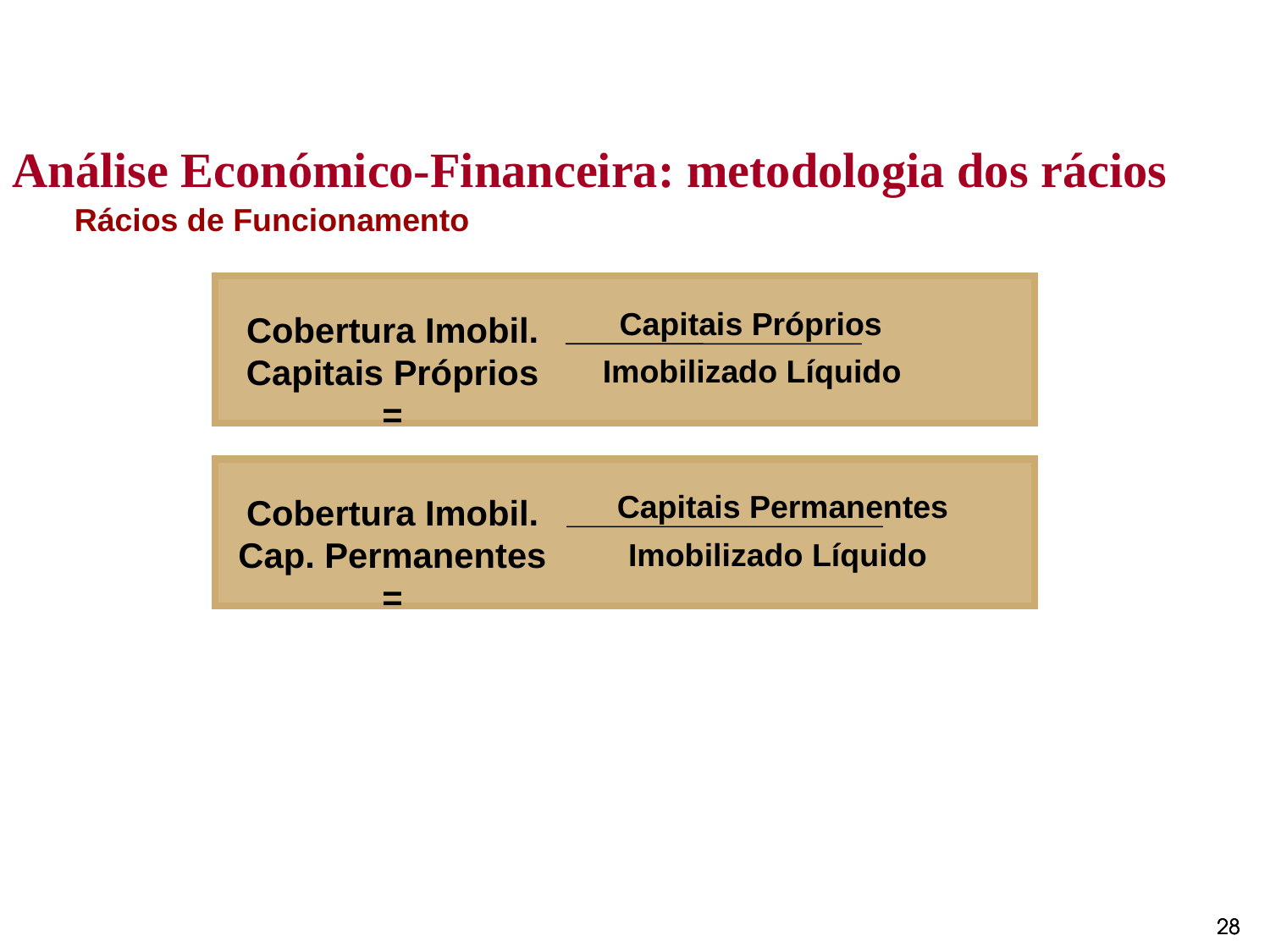

Análise Económico-Financeira: metodologia dos rácios
Rácios de Funcionamento

Capitais Próprios
Cobertura Imobil. Capitais Próprios =

Imobilizado Líquido

Capitais Permanentes
Cobertura Imobil. Cap. Permanentes =

Imobilizado Líquido
28
28
28